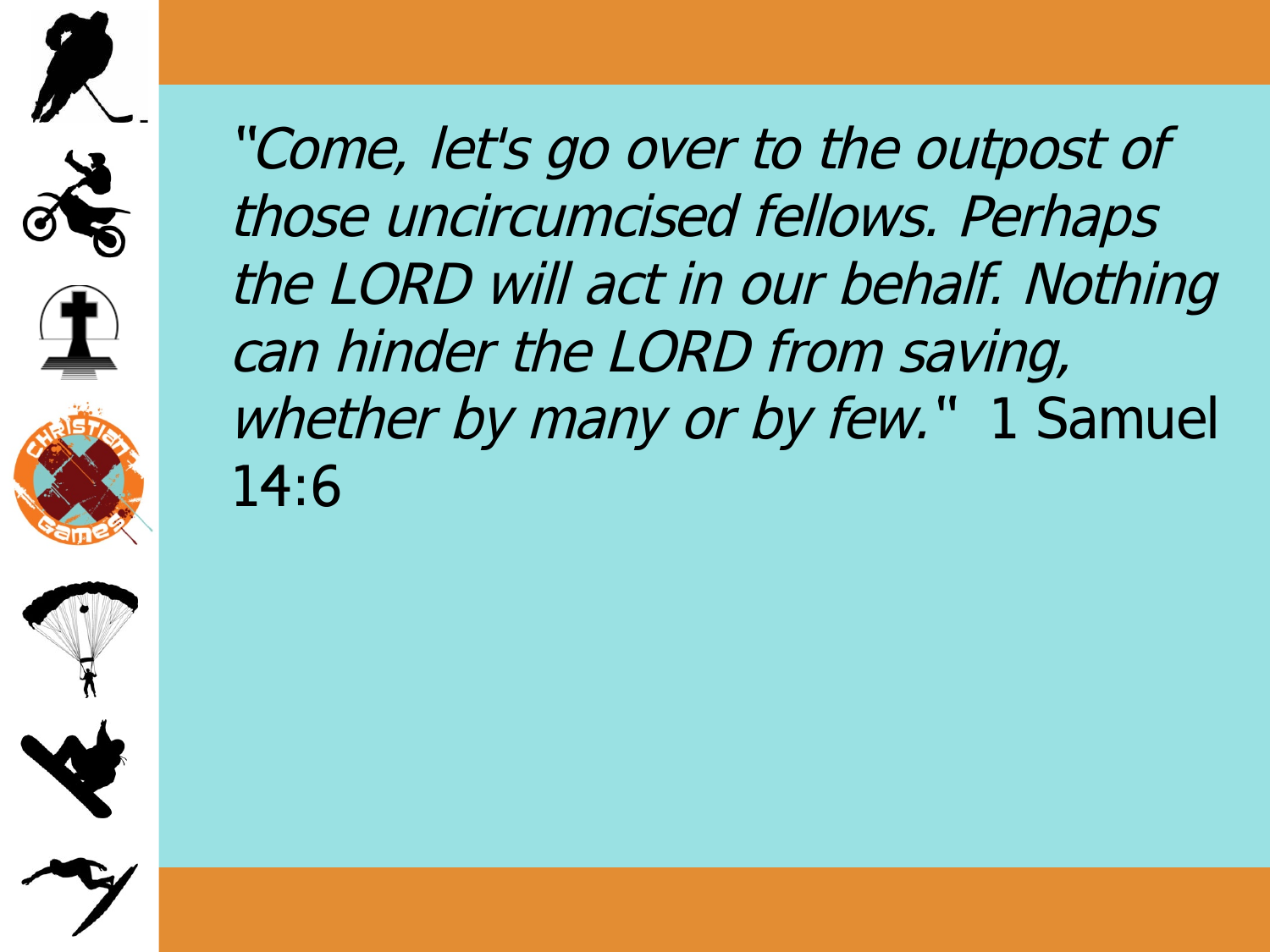

“Come, let's go over to the outpost of those uncircumcised fellows. Perhaps the LORD will act in our behalf. Nothing can hinder the LORD from saving, whether by many or by few.“  1 Samuel 14:6
#